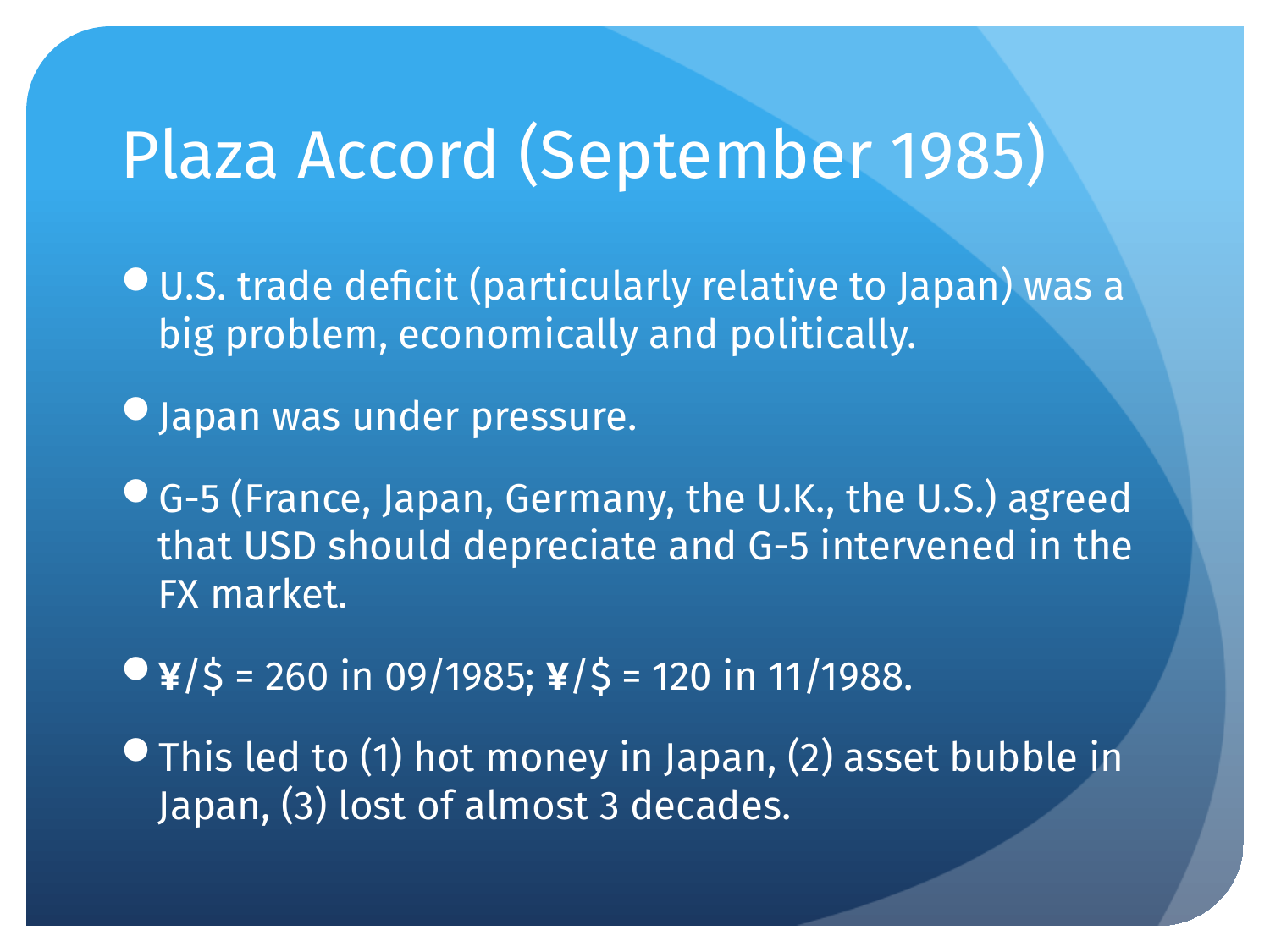

# Plaza Accord (September 1985)
U.S. trade deficit (particularly relative to Japan) was a big problem, economically and politically.
Japan was under pressure.
G-5 (France, Japan, Germany, the U.K., the U.S.) agreed that USD should depreciate and G-5 intervened in the FX market.
¥/$ = 260 in 09/1985; ¥/$ = 120 in 11/1988.
This led to (1) hot money in Japan, (2) asset bubble in Japan, (3) lost of almost 3 decades.